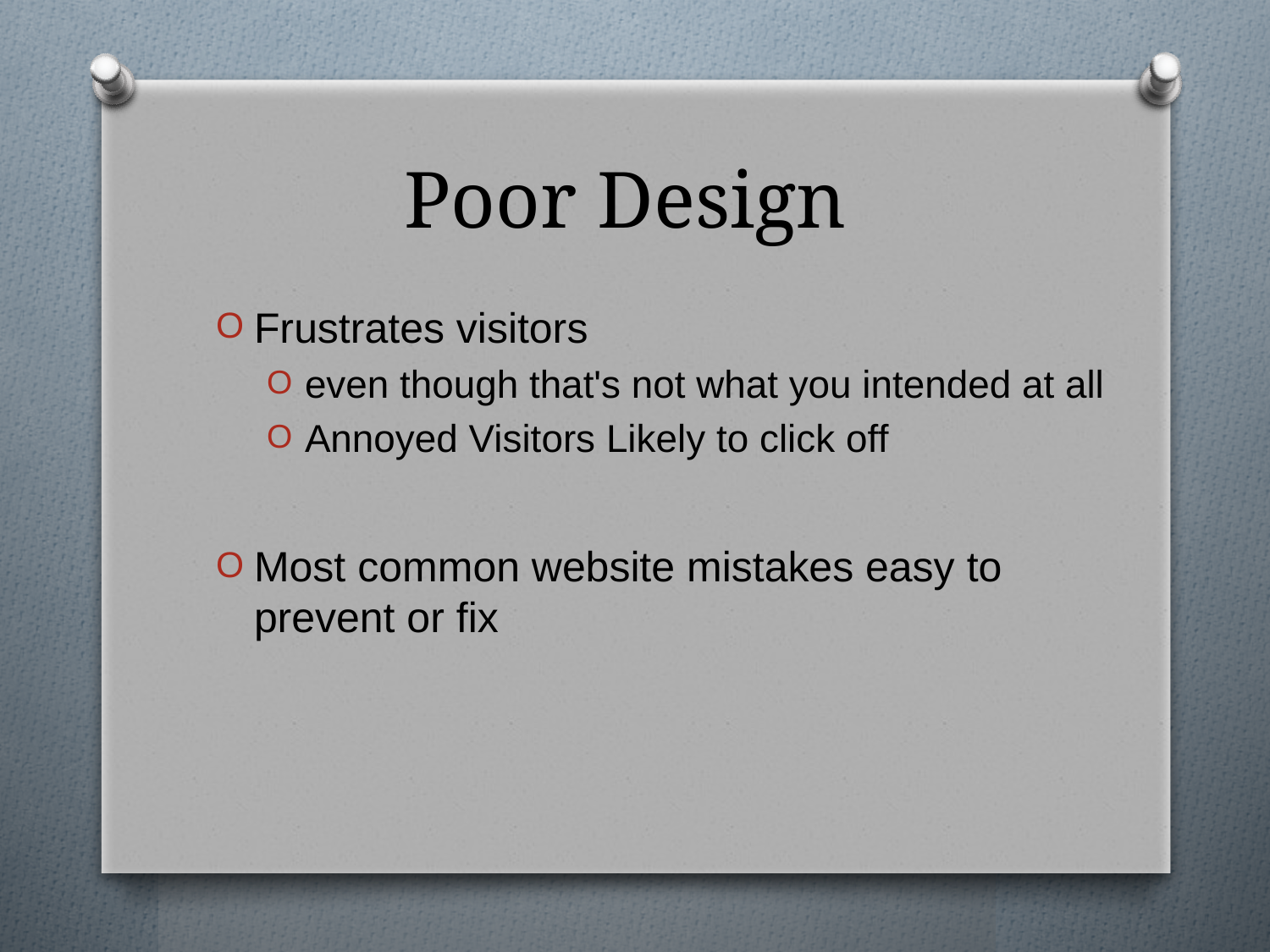

# Poor Design
Frustrates visitors
even though that's not what you intended at all
Annoyed Visitors Likely to click off

Most common website mistakes easy to prevent or fix